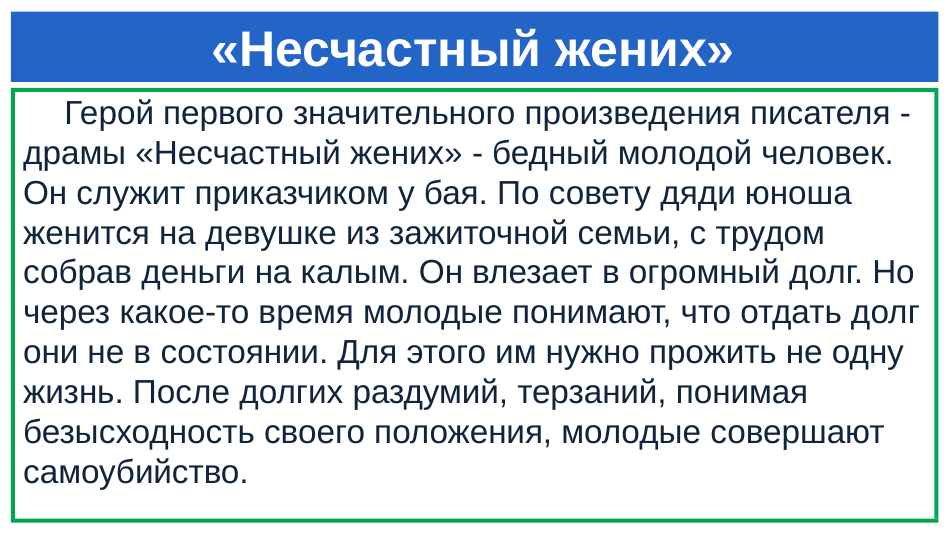

# «Несчастный жених»
     Герой первого значительного произведения писателя - драмы «Несчастный жених» - бедный молодой человек. Он служит приказчиком у бая. По совету дяди юноша женится на девушке из зажиточной семьи, с трудом собрав деньги на калым. Он влезает в огромный долг. Но через какое-то время молодые понимают, что отдать долг они не в состоянии. Для этого им нужно прожить не одну жизнь. После долгих раздумий, терзаний, понимая безысходность своего положения, молодые совершают самоубийство.